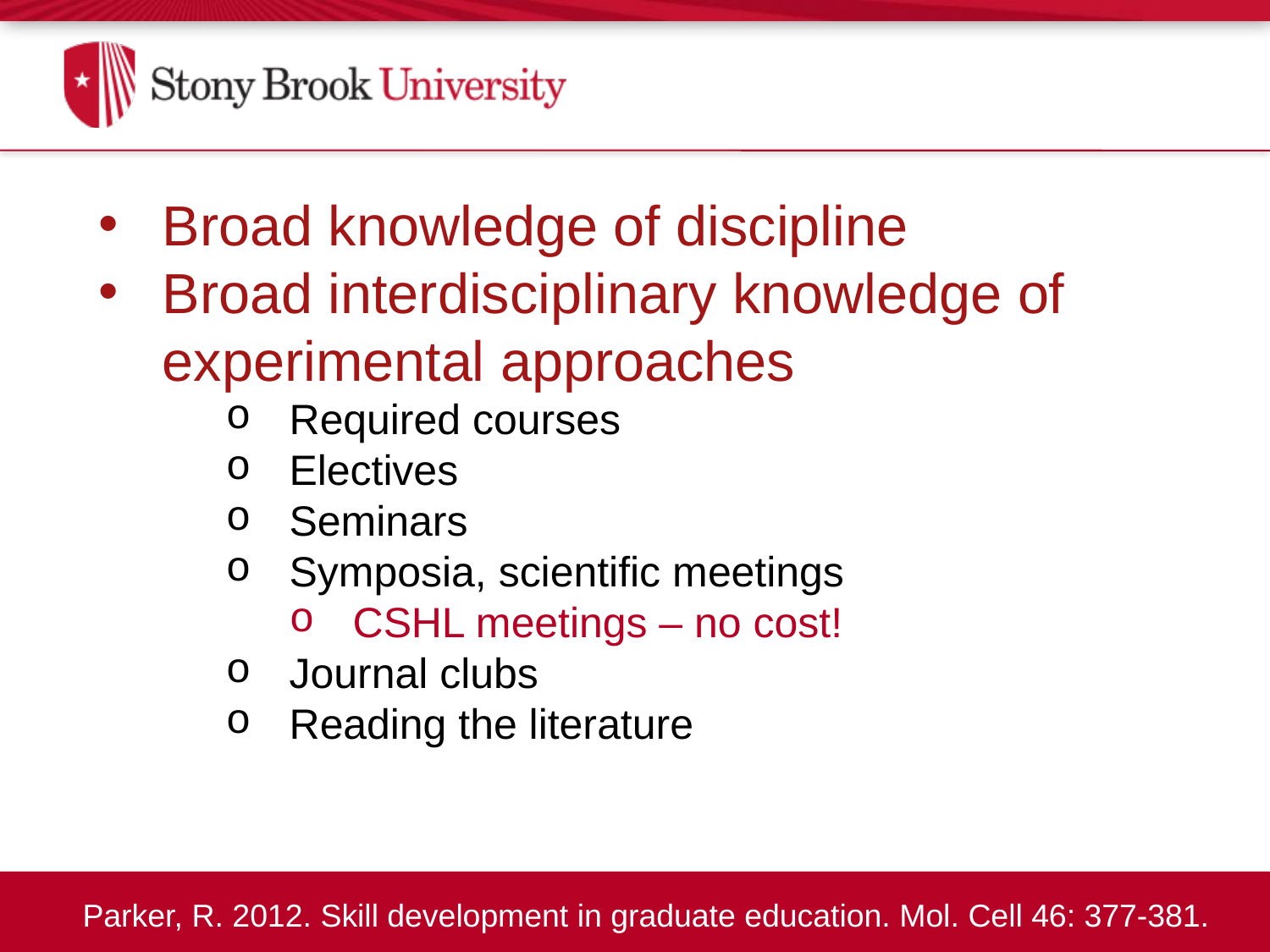

# Basic Starting Points
Broad knowledge of discipline
Broad interdisciplinary knowledge of experimental approaches
Required courses
Electives
Seminars
Symposia, scientific meetings
CSHL meetings – no cost!
Journal clubs
Reading the literature
Parker, R. 2012. Skill development in graduate education. Mol. Cell 46: 377-381.